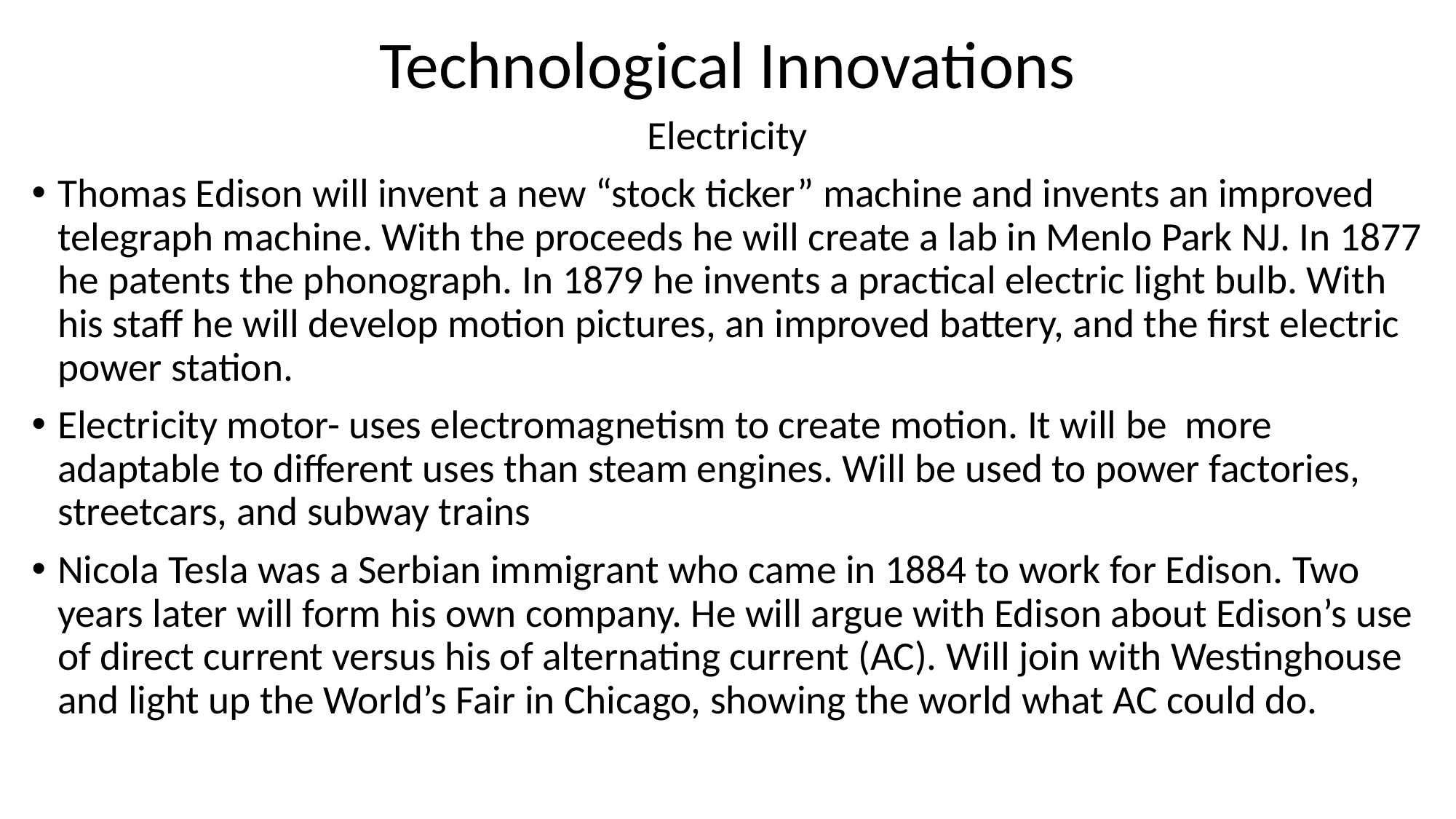

# Technological Innovations
Electricity
Thomas Edison will invent a new “stock ticker” machine and invents an improved telegraph machine. With the proceeds he will create a lab in Menlo Park NJ. In 1877 he patents the phonograph. In 1879 he invents a practical electric light bulb. With his staff he will develop motion pictures, an improved battery, and the first electric power station.
Electricity motor- uses electromagnetism to create motion. It will be  more adaptable to different uses than steam engines. Will be used to power factories, streetcars, and subway trains
Nicola Tesla was a Serbian immigrant who came in 1884 to work for Edison. Two years later will form his own company. He will argue with Edison about Edison’s use of direct current versus his of alternating current (AC). Will join with Westinghouse and light up the World’s Fair in Chicago, showing the world what AC could do.